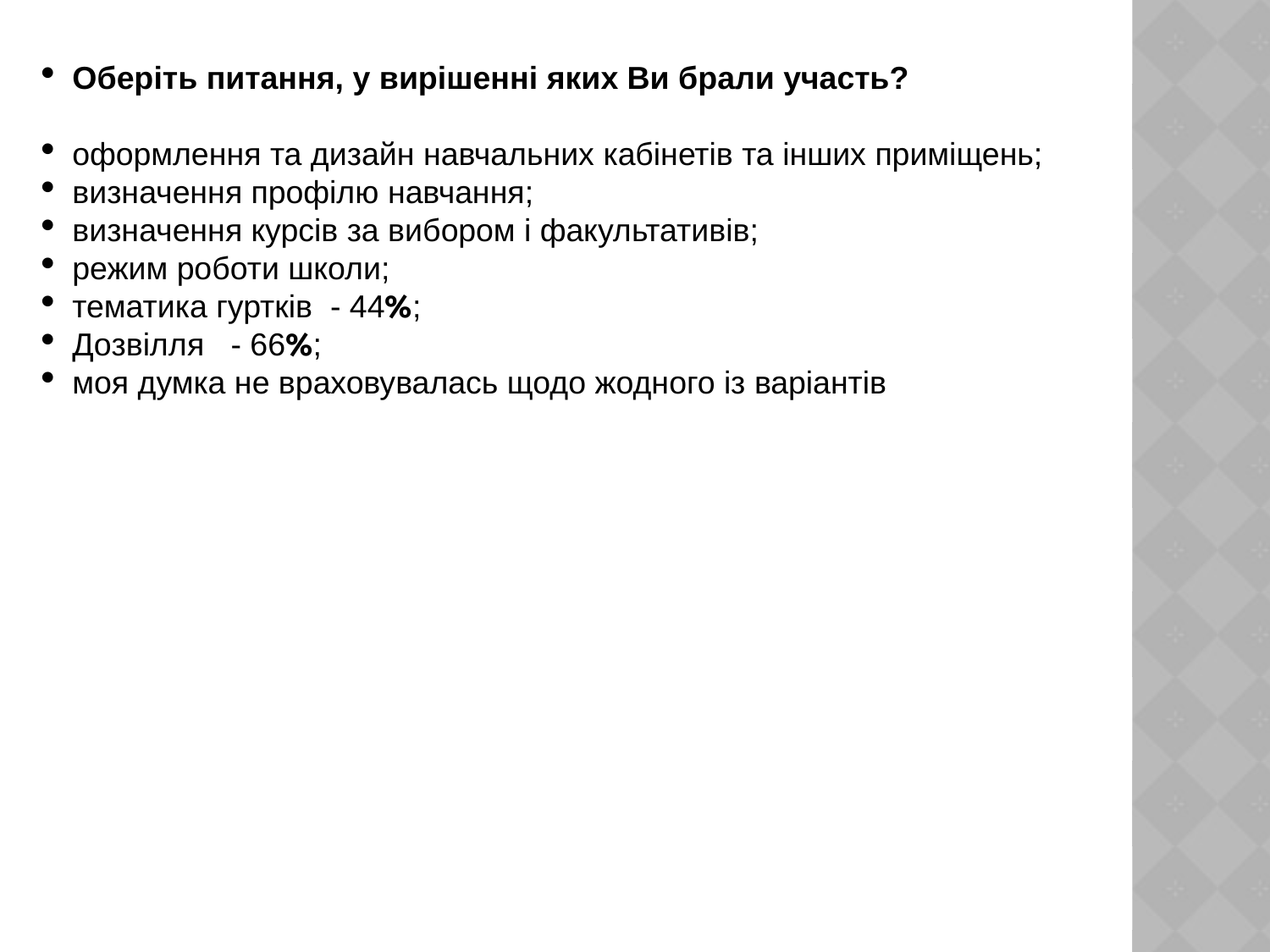

Оберіть питання, у вирішенні яких Ви брали участь?

оформлення та дизайн навчальних кабінетів та інших приміщень;
визначення профілю навчання;
визначення курсів за вибором і факультативів;
режим роботи школи;
тематика гуртків  - 44%;
Дозвілля   - 66%;
моя думка не враховувалась щодо жодного із варіантів